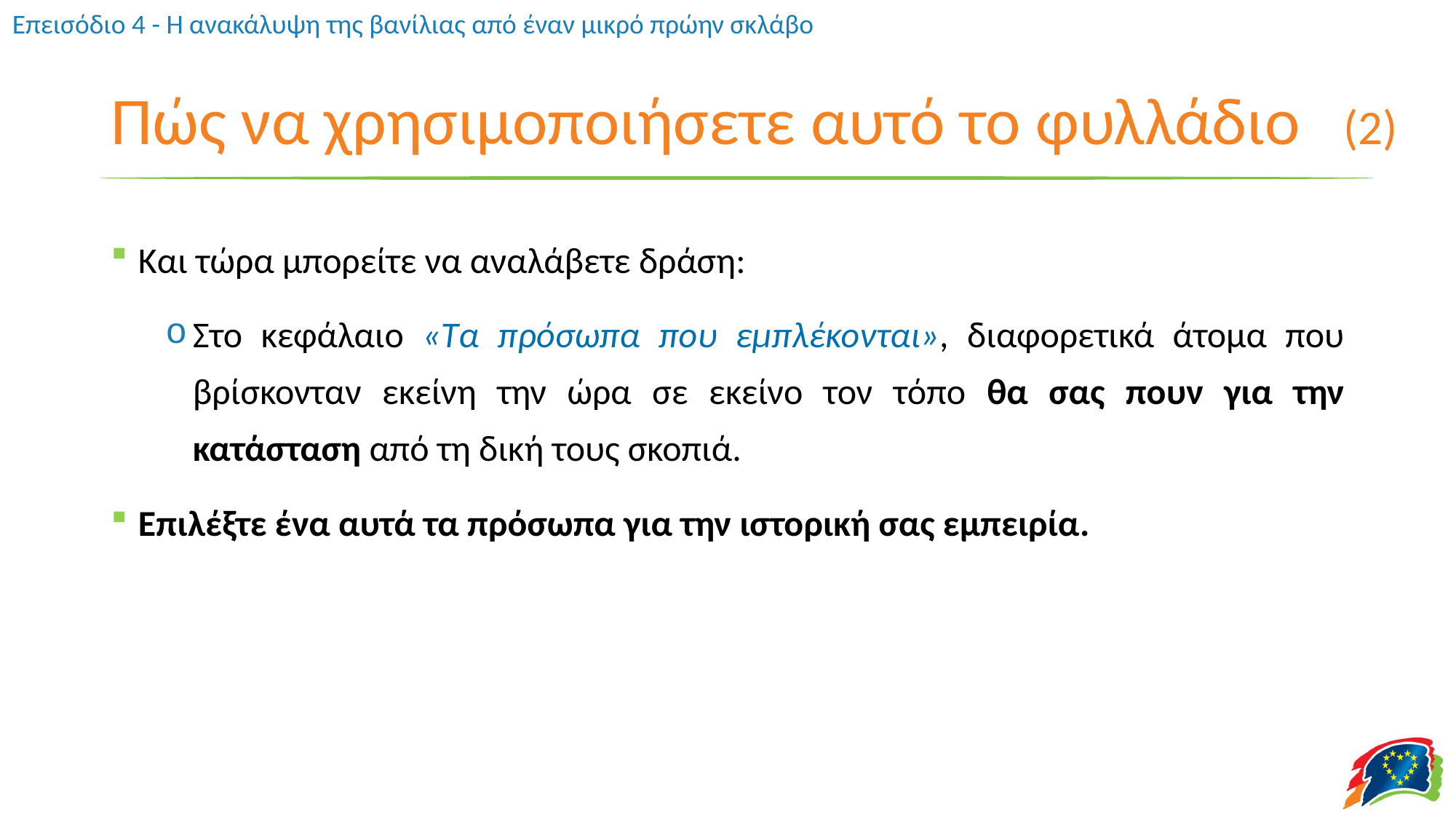

# Πώς να χρησιμοποιήσετε αυτό το φυλλάδιο   (2)
Και τώρα μπορείτε να αναλάβετε δράση:
Στο κεφάλαιο «Τα πρόσωπα που εμπλέκονται», διαφορετικά άτομα που βρίσκονταν εκείνη την ώρα σε εκείνο τον τόπο θα σας πουν για την κατάσταση από τη δική τους σκοπιά.
Επιλέξτε ένα αυτά τα πρόσωπα για την ιστορική σας εμπειρία.